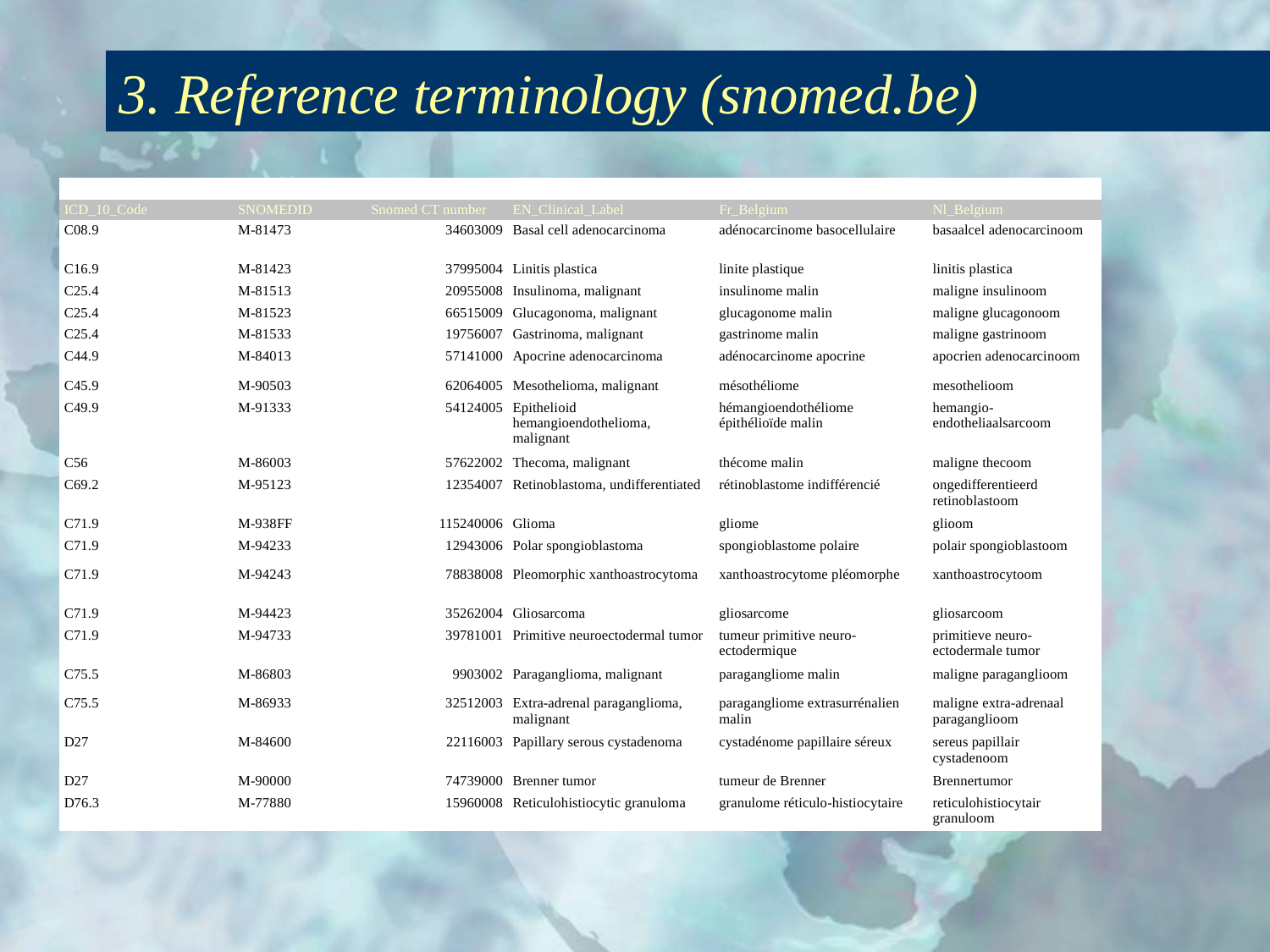

# 3. Reference terminology (snomed.be)
|  |  |  |  |  |  |
| --- | --- | --- | --- | --- | --- |
| ICD\_10\_Code | SNOMEDID | Snomed CT number | EN\_Clinical\_Label | Fr\_Belgium | Nl\_Belgium |
| C08.9 | M-81473 | 34603009 | Basal cell adenocarcinoma | adénocarcinome basocellulaire | basaalcel adenocarcinoom |
| C16.9 | M-81423 | 37995004 | Linitis plastica | linite plastique | linitis plastica |
| C25.4 | M-81513 | 20955008 | Insulinoma, malignant | insulinome malin | maligne insulinoom |
| C25.4 | M-81523 | 66515009 | Glucagonoma, malignant | glucagonome malin | maligne glucagonoom |
| C25.4 | M-81533 | 19756007 | Gastrinoma, malignant | gastrinome malin | maligne gastrinoom |
| C44.9 | M-84013 | 57141000 | Apocrine adenocarcinoma | adénocarcinome apocrine | apocrien adenocarcinoom |
| C45.9 | M-90503 | 62064005 | Mesothelioma, malignant | mésothéliome | mesothelioom |
| C49.9 | M-91333 | 54124005 | Epithelioid hemangioendothelioma, malignant | hémangioendothéliome épithélioïde malin | hemangio-endotheliaalsarcoom |
| C56 | M-86003 | 57622002 | Thecoma, malignant | thécome malin | maligne thecoom |
| C69.2 | M-95123 | 12354007 | Retinoblastoma, undifferentiated | rétinoblastome indifférencié | ongedifferentieerd retinoblastoom |
| C71.9 | M-938FF | 115240006 | Glioma | gliome | glioom |
| C71.9 | M-94233 | 12943006 | Polar spongioblastoma | spongioblastome polaire | polair spongioblastoom |
| C71.9 | M-94243 | 78838008 | Pleomorphic xanthoastrocytoma | xanthoastrocytome pléomorphe | xanthoastrocytoom |
| C71.9 | M-94423 | 35262004 | Gliosarcoma | gliosarcome | gliosarcoom |
| C71.9 | M-94733 | 39781001 | Primitive neuroectodermal tumor | tumeur primitive neuro-ectodermique | primitieve neuro-ectodermale tumor |
| C75.5 | M-86803 | 9903002 | Paraganglioma, malignant | paragangliome malin | maligne paraganglioom |
| C75.5 | M-86933 | 32512003 | Extra-adrenal paraganglioma, malignant | paragangliome extrasurrénalien malin | maligne extra-adrenaal paraganglioom |
| D27 | M-84600 | 22116003 | Papillary serous cystadenoma | cystadénome papillaire séreux | sereus papillair cystadenoom |
| D27 | M-90000 | 74739000 | Brenner tumor | tumeur de Brenner | Brennertumor |
| D76.3 | M-77880 | 15960008 | Reticulohistiocytic granuloma | granulome réticulo-histiocytaire | reticulohistiocytair granuloom |